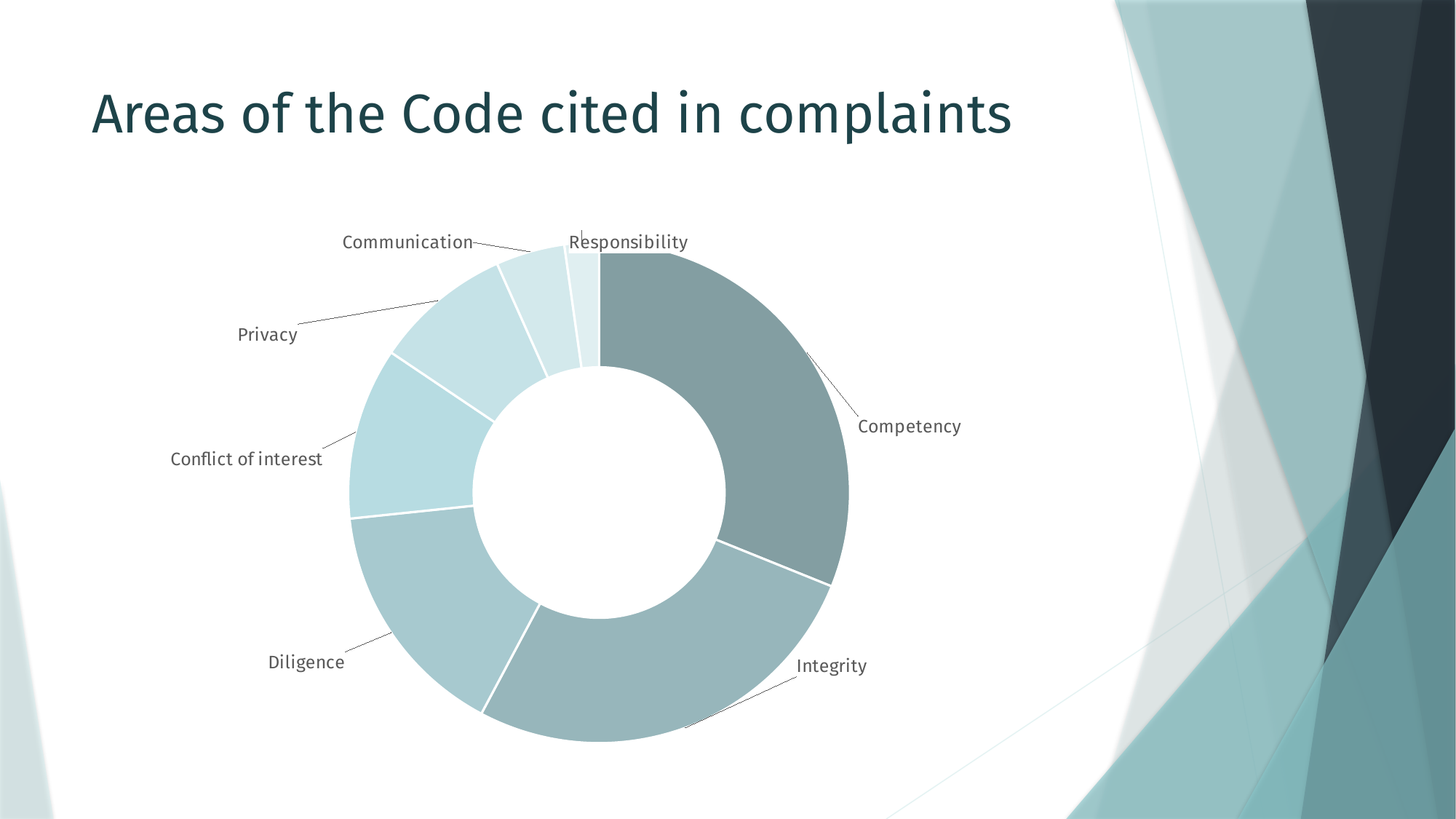

# Areas of the Code cited in complaints

### Chart

| Category | Column1 |
|---|---|
| Competency | 14.0 |
| Integrity | 12.0 |
| Diligence | 7.0 |
| Conflict of interest | 5.0 |
| Privacy | 4.0 |
| Communication | 2.0 |
| Responsibility | 1.0 |